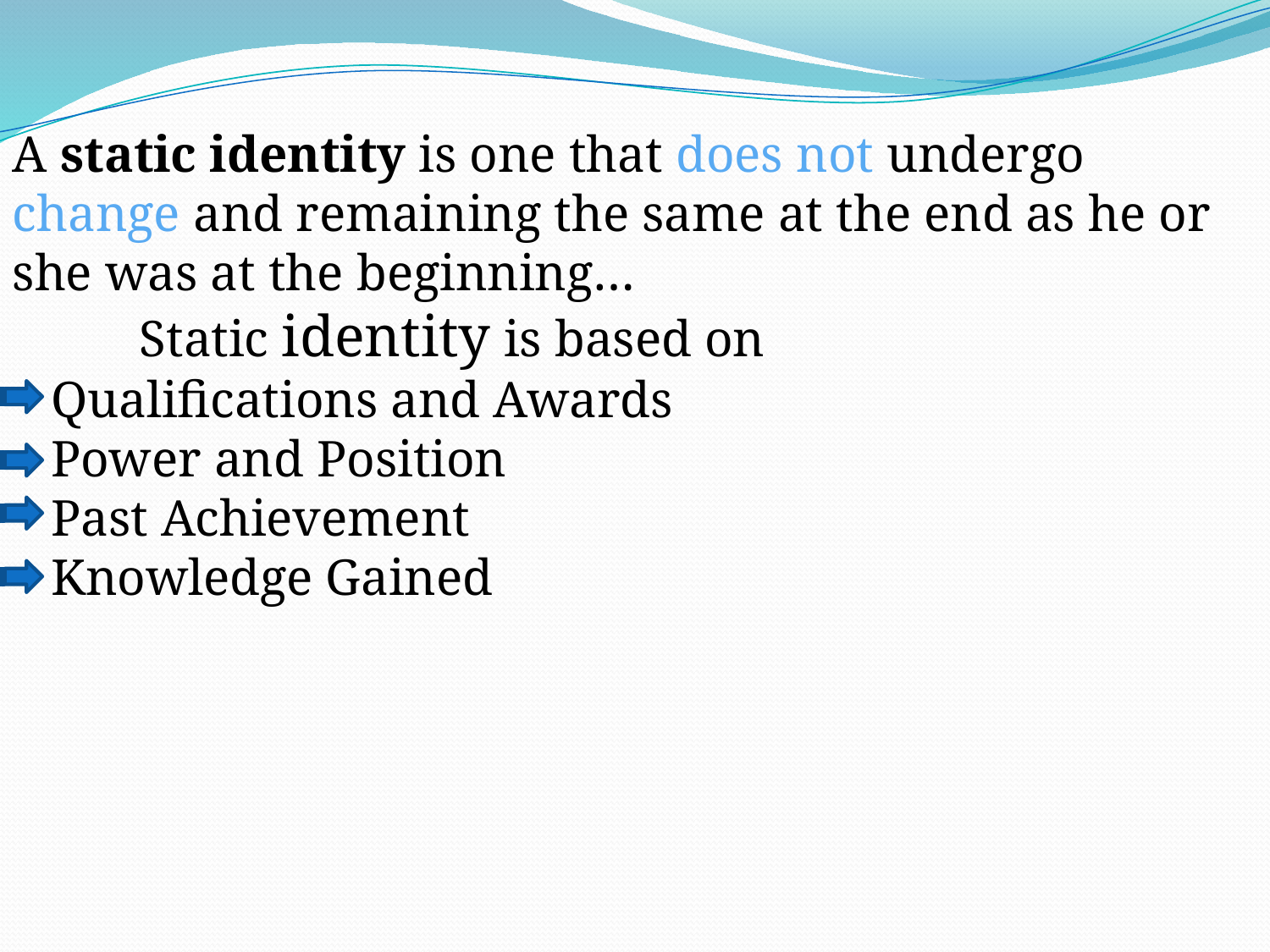

A static identity is one that does not undergo change and remaining the same at the end as he or she was at the beginning…
	Static identity is based on
   Qualifications and Awards
   Power and Position
   Past Achievement
   Knowledge Gained